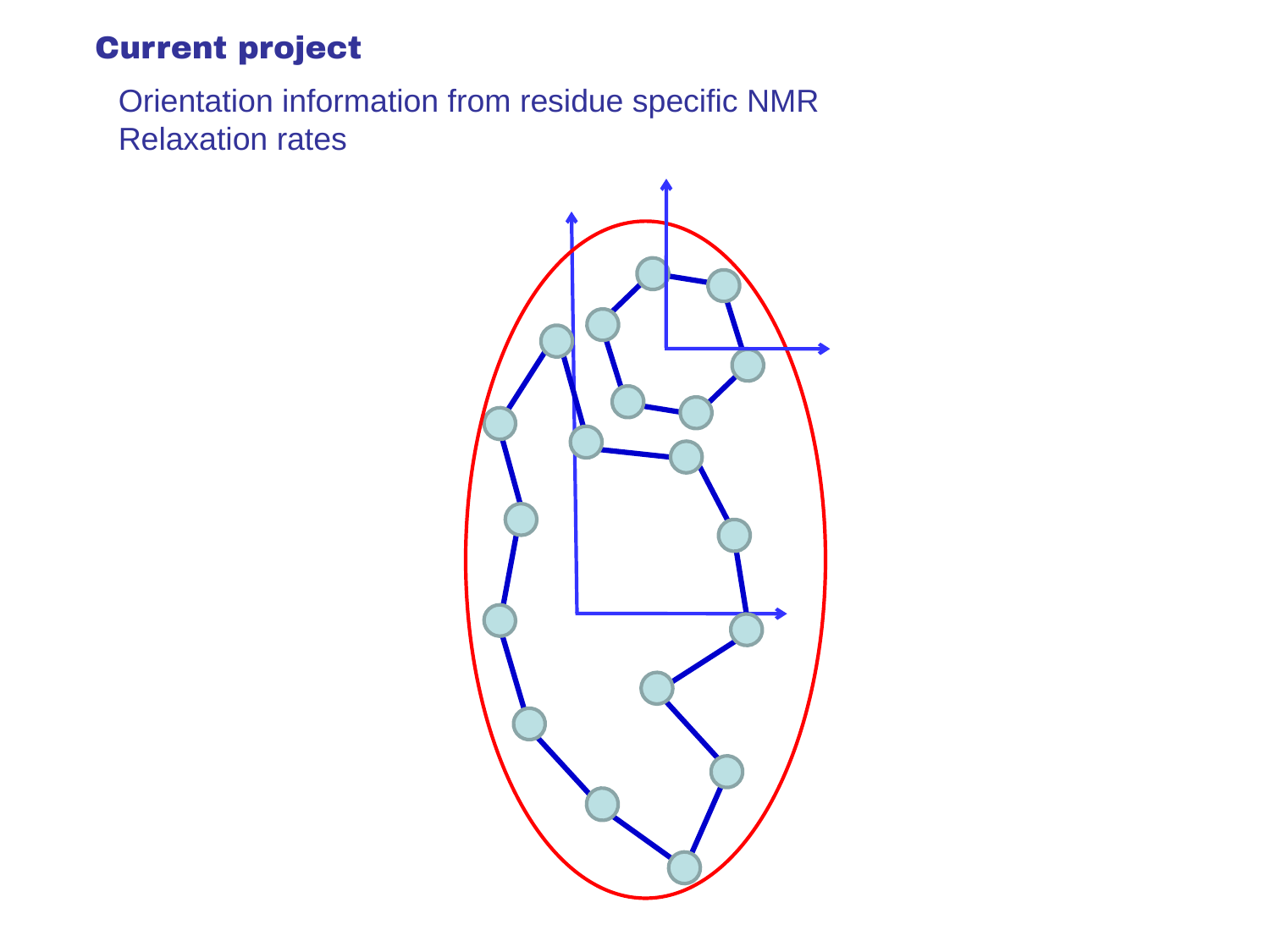

Current project
Orientation information from residue specific NMR
Relaxation rates